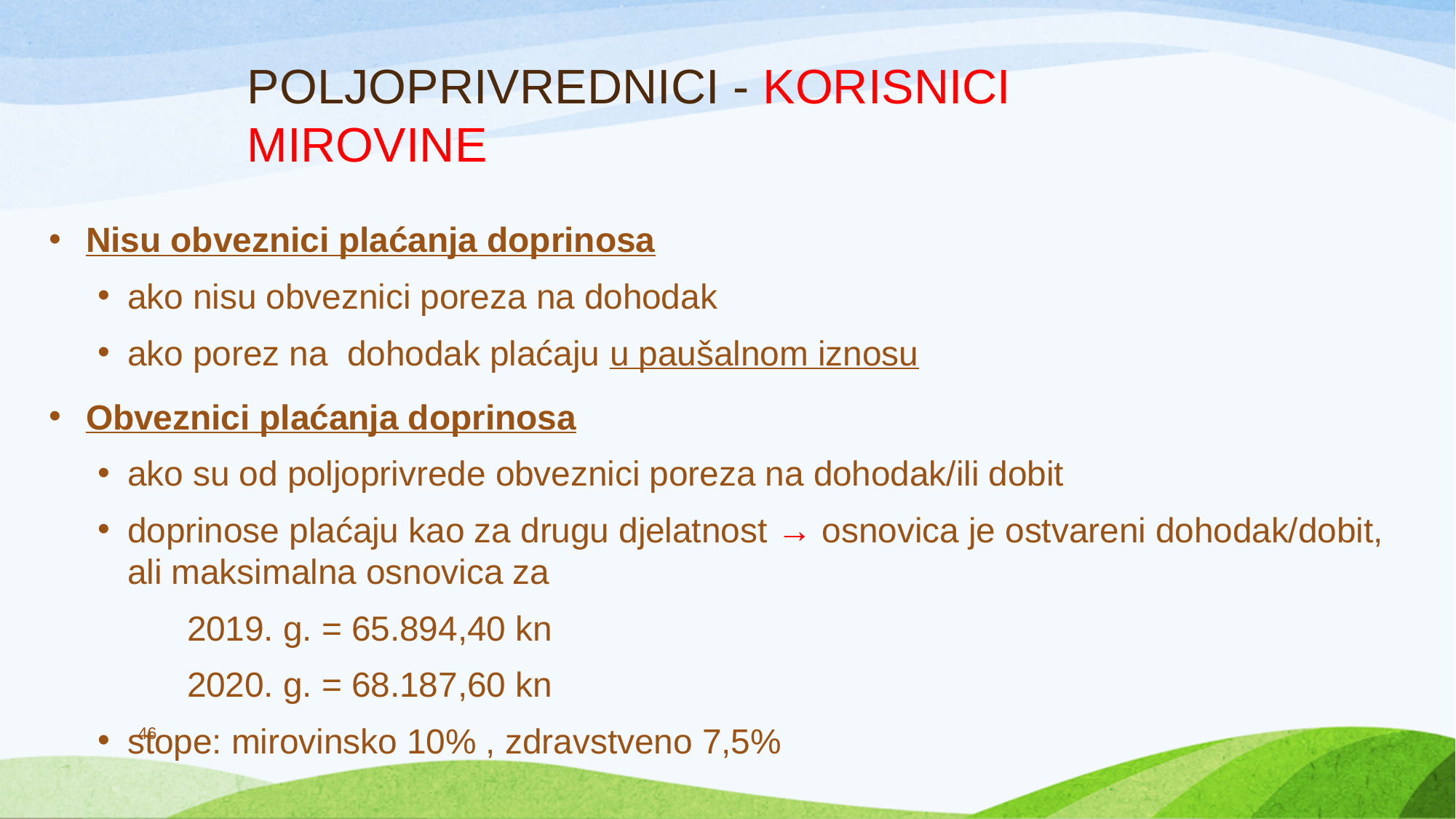

# POLJOPRIVREDNICI - KORISNICI MIROVINE

Nisu obveznici plaćanja doprinosa
ako nisu obveznici poreza na dohodak
ako porez na  dohodak plaćaju u paušalnom iznosu
Obveznici plaćanja doprinosa
ako su od poljoprivrede obveznici poreza na dohodak/ili dobit
doprinose plaćaju kao za drugu djelatnost → osnovica je ostvareni dohodak/dobit, ali maksimalna osnovica za
 			2019. g. = 65.894,40 kn
 			2020. g. = 68.187,60 kn
stope: mirovinsko 10% , zdravstveno 7,5%
46